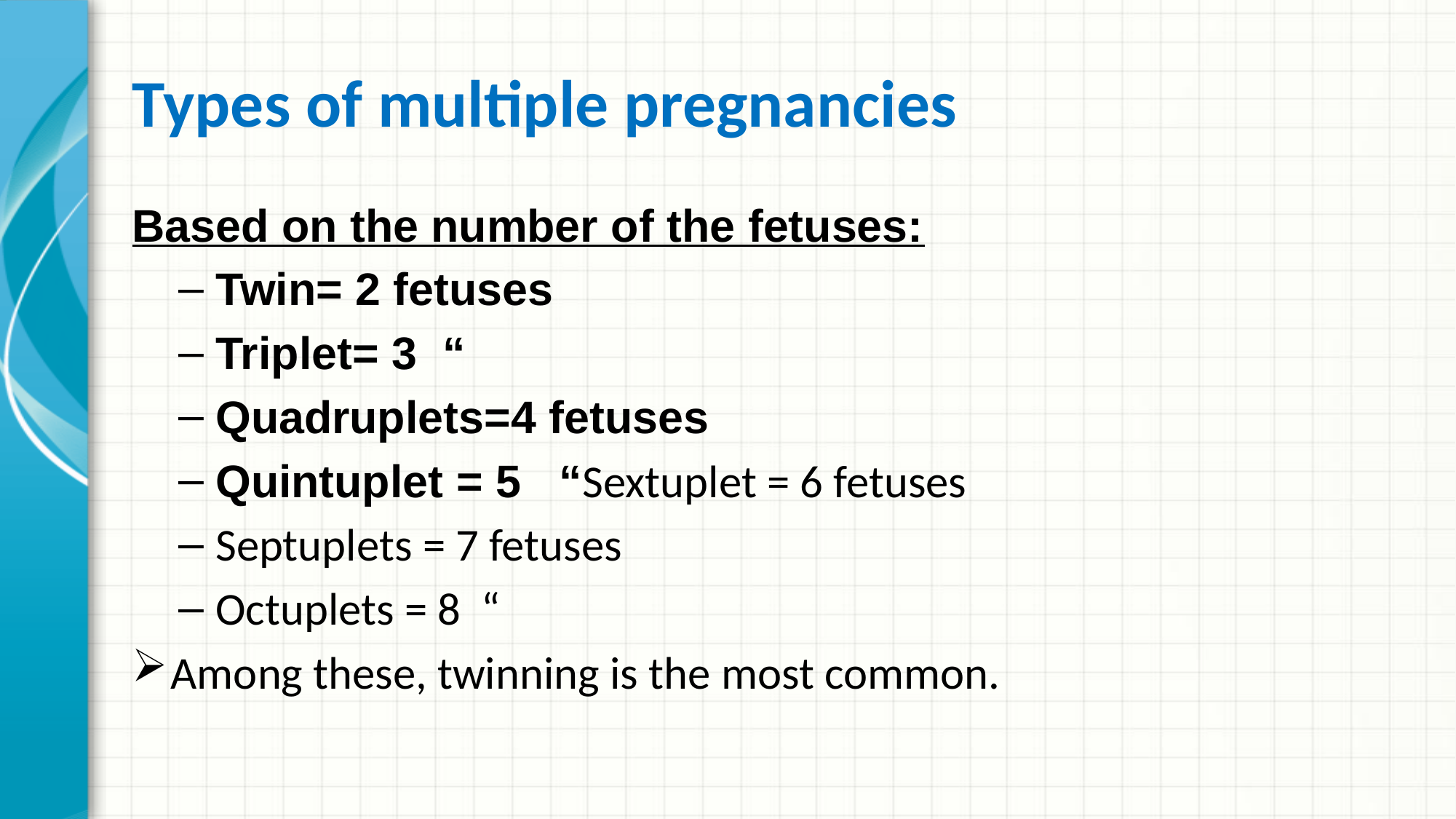

# Types of multiple pregnancies
Based on the number of the fetuses:
Twin= 2 fetuses
Triplet= 3  “
Quadruplets=4 fetuses
Quintuplet = 5   “Sextuplet = 6 fetuses
Septuplets = 7 fetuses
Octuplets = 8  “
Among these, twinning is the most common.